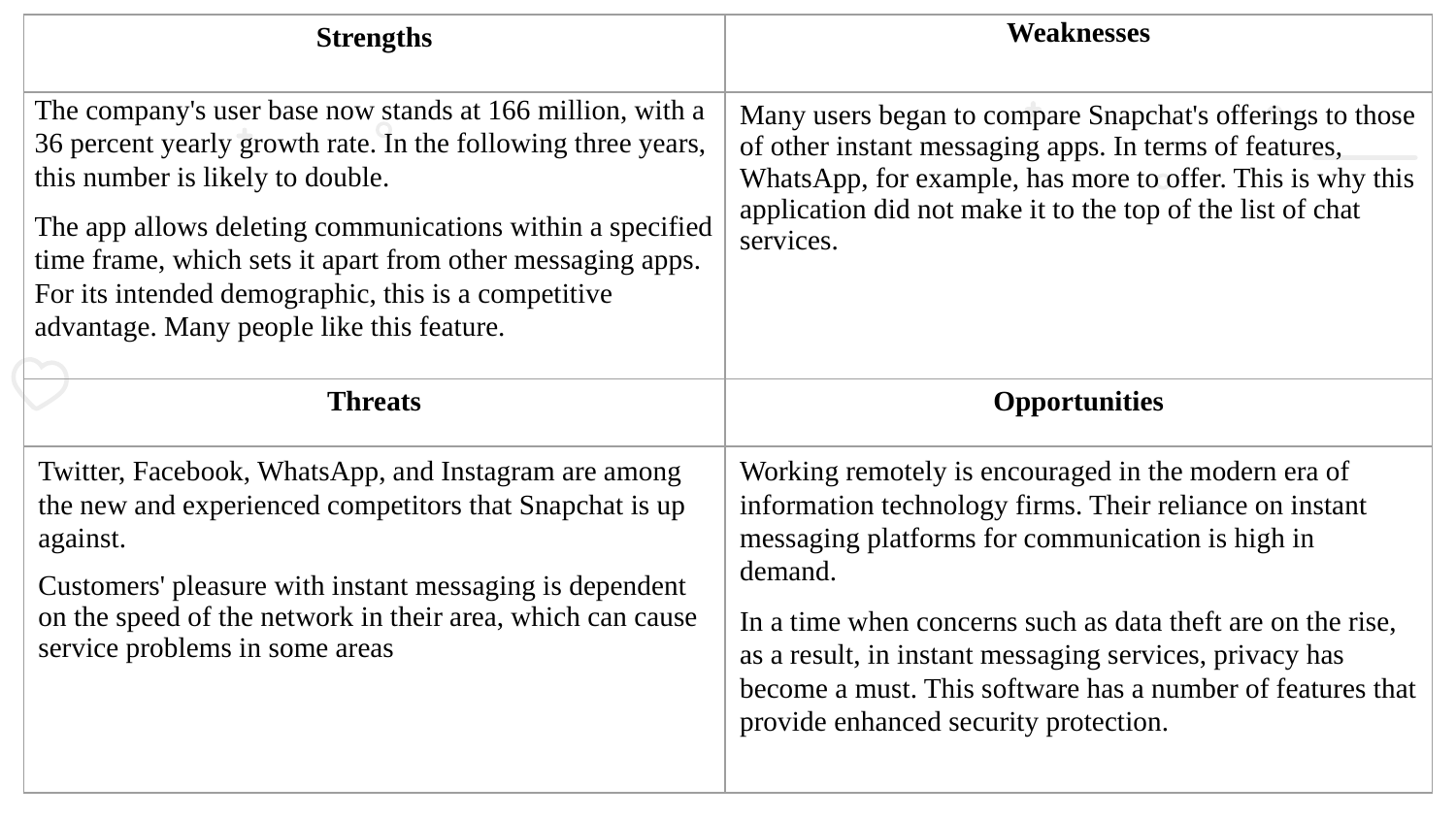

| Strengths | Weaknesses |
| --- | --- |
| The company's user base now stands at 166 million, with a 36 percent yearly growth rate. In the following three years, this number is likely to double. The app allows deleting communications within a specified time frame, which sets it apart from other messaging apps. For its intended demographic, this is a competitive advantage. Many people like this feature. | Many users began to compare Snapchat's offerings to those of other instant messaging apps. In terms of features, WhatsApp, for example, has more to offer. This is why this application did not make it to the top of the list of chat services. |
| Threats | Opportunities |
| Twitter, Facebook, WhatsApp, and Instagram are among the new and experienced competitors that Snapchat is up against. Customers' pleasure with instant messaging is dependent on the speed of the network in their area, which can cause service problems in some areas | Working remotely is encouraged in the modern era of information technology firms. Their reliance on instant messaging platforms for communication is high in demand. In a time when concerns such as data theft are on the rise, as a result, in instant messaging services, privacy has become a must. This software has a number of features that provide enhanced security protection. |